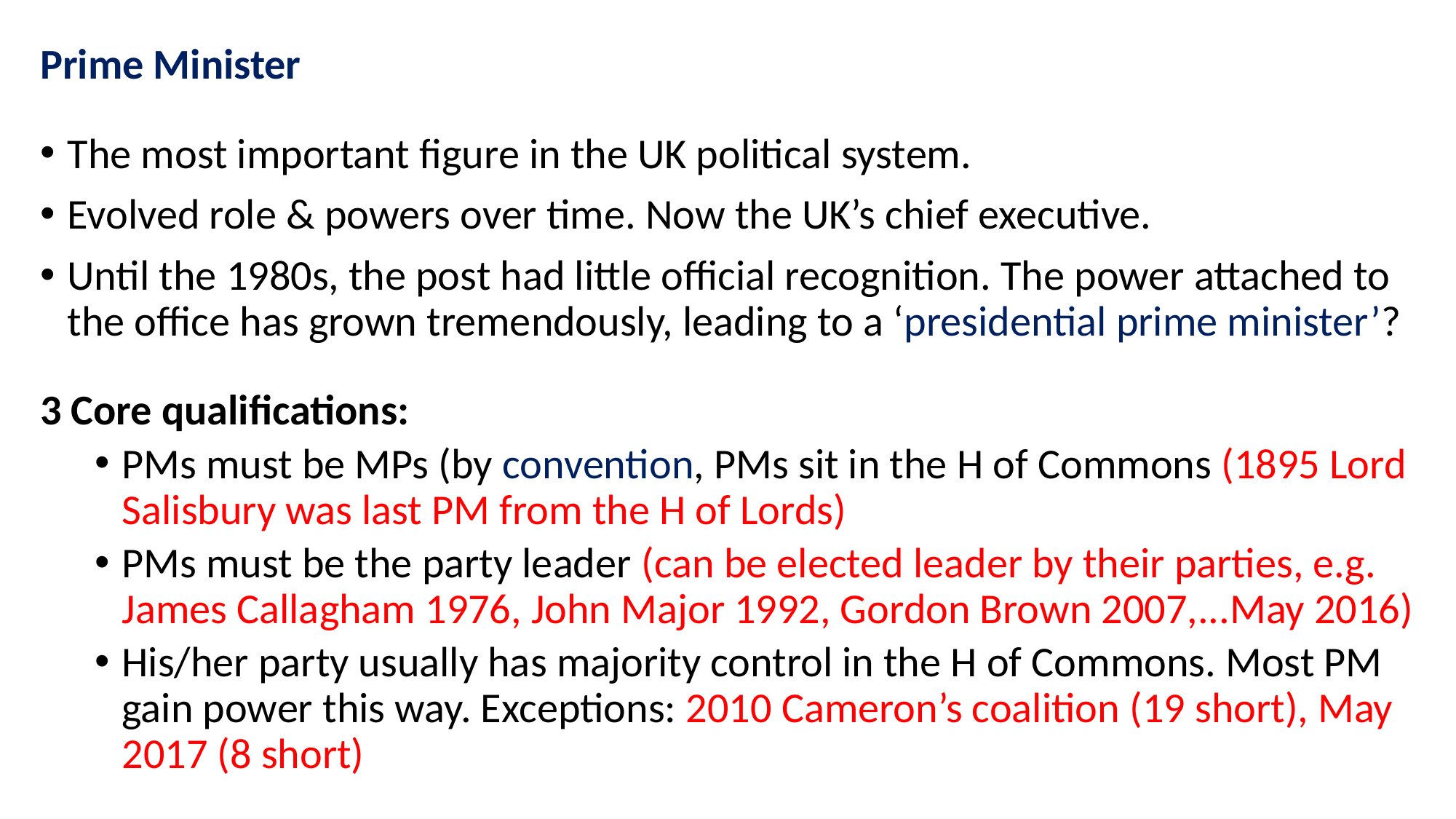

Prime Minister

The most important figure in the UK political system.
Evolved role & powers over time. Now the UK’s chief executive.
Until the 1980s, the post had little official recognition. The power attached to the office has grown tremendously, leading to a ‘presidential prime minister’?

3 Core qualifications:
PMs must be MPs (by convention, PMs sit in the H of Commons (1895 Lord Salisbury was last PM from the H of Lords)
PMs must be the party leader (can be elected leader by their parties, e.g. James Callagham 1976, John Major 1992, Gordon Brown 2007,...May 2016)
His/her party usually has majority control in the H of Commons. Most PM gain power this way. Exceptions: 2010 Cameron’s coalition (19 short), May 2017 (8 short)